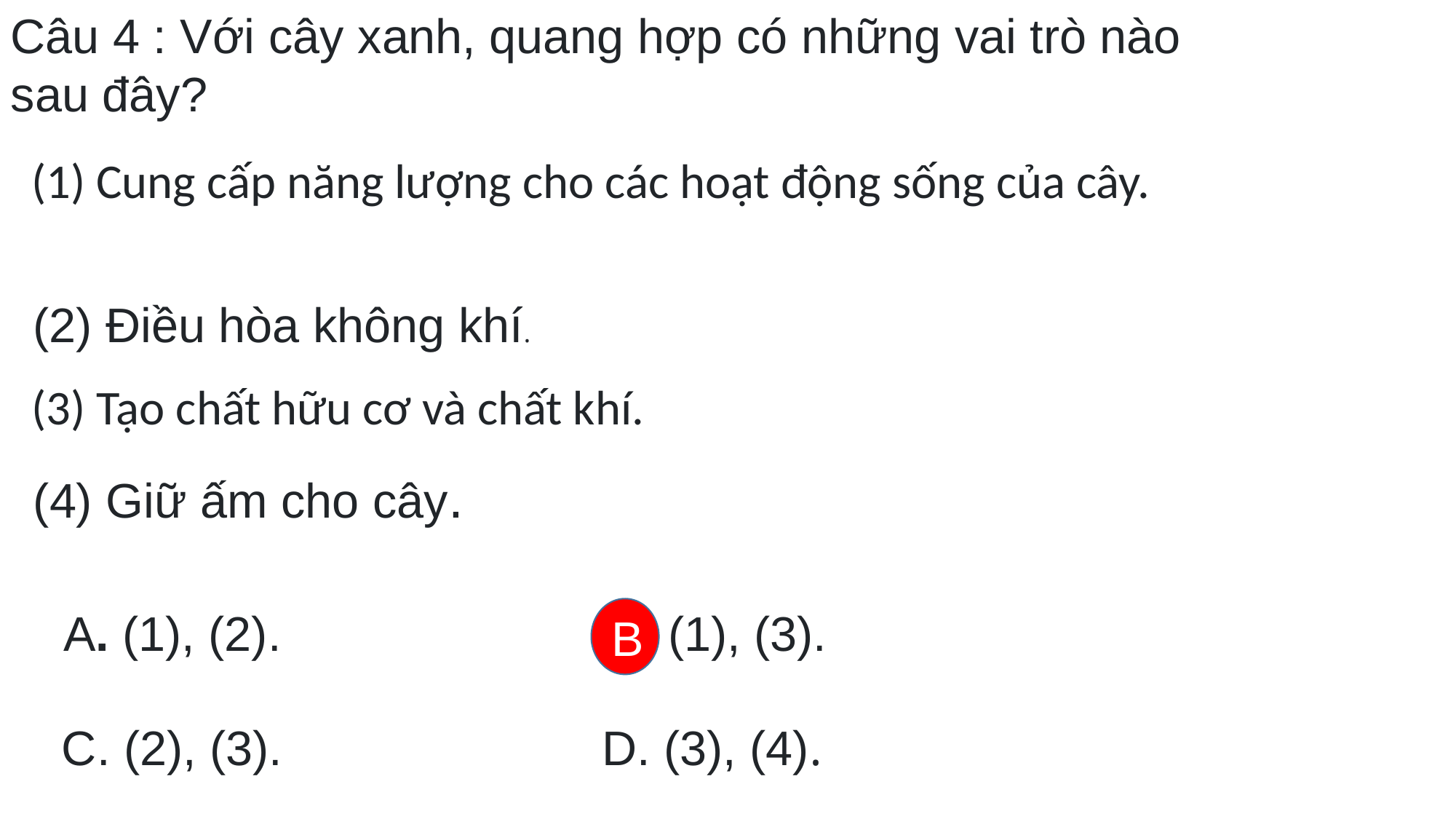

Câu 4 : Với cây xanh, quang hợp có những vai trò nào sau đây?
(1) Cung cấp năng lượng cho các hoạt động sống của cây.
(2) Điều hòa không khí.
(3) Tạo chất hữu cơ và chất khí.
(4) Giữ ấm cho cây.
B. (1), (3).
A. (1), (2).
B
D. (3), (4).
C. (2), (3).